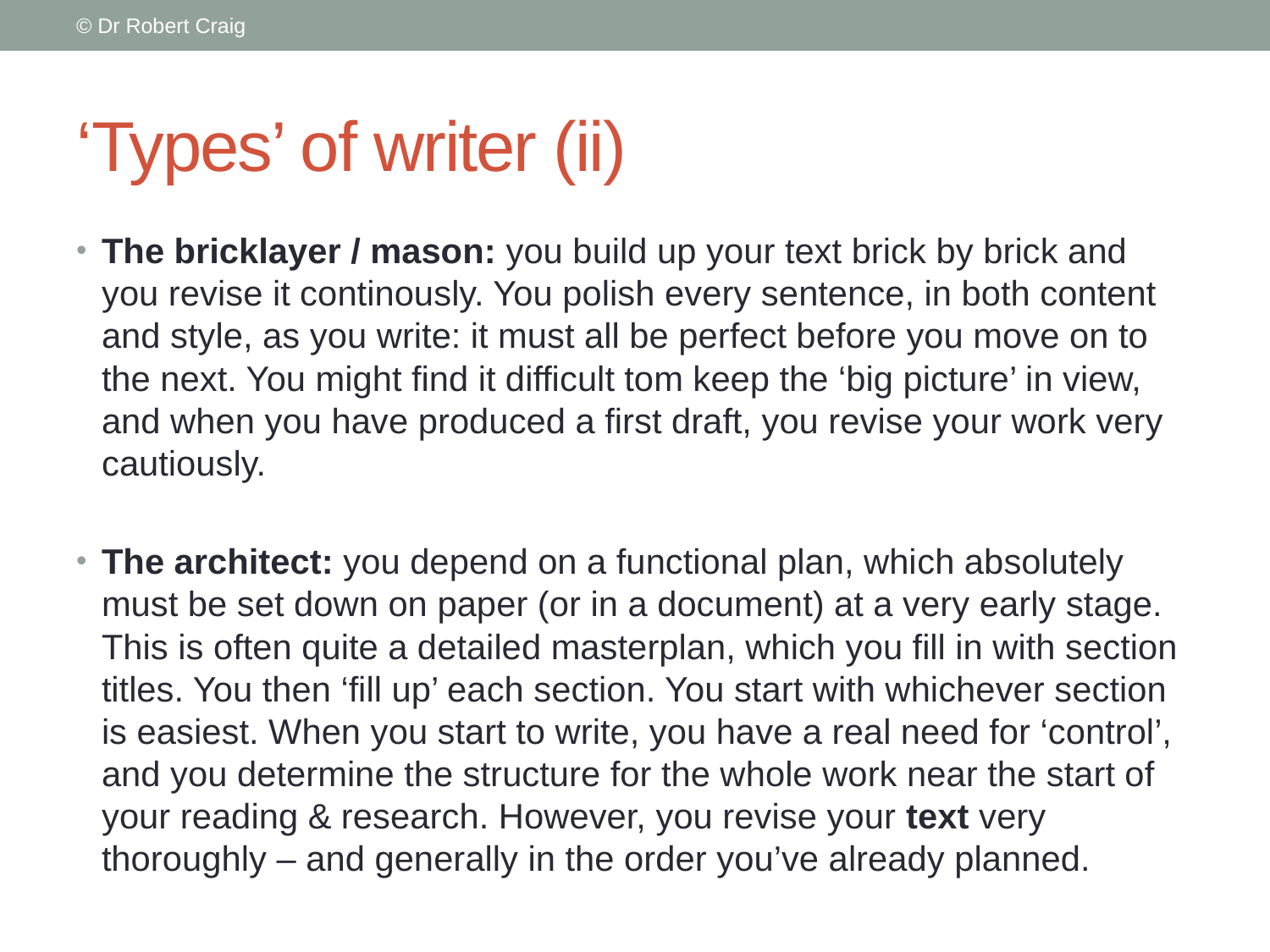

© Dr Robert Craig
# ‘Types’ of writer (ii)
The bricklayer / mason: you build up your text brick by brick and you revise it continously. You polish every sentence, in both content and style, as you write: it must all be perfect before you move on to the next. You might find it difficult tom keep the ‘big picture’ in view, and when you have produced a first draft, you revise your work very cautiously.

The architect: you depend on a functional plan, which absolutely must be set down on paper (or in a document) at a very early stage. This is often quite a detailed masterplan, which you fill in with section titles. You then ‘fill up’ each section. You start with whichever section is easiest. When you start to write, you have a real need for ‘control’, and you determine the structure for the whole work near the start of your reading & research. However, you revise your text very thoroughly – and generally in the order you’ve already planned.